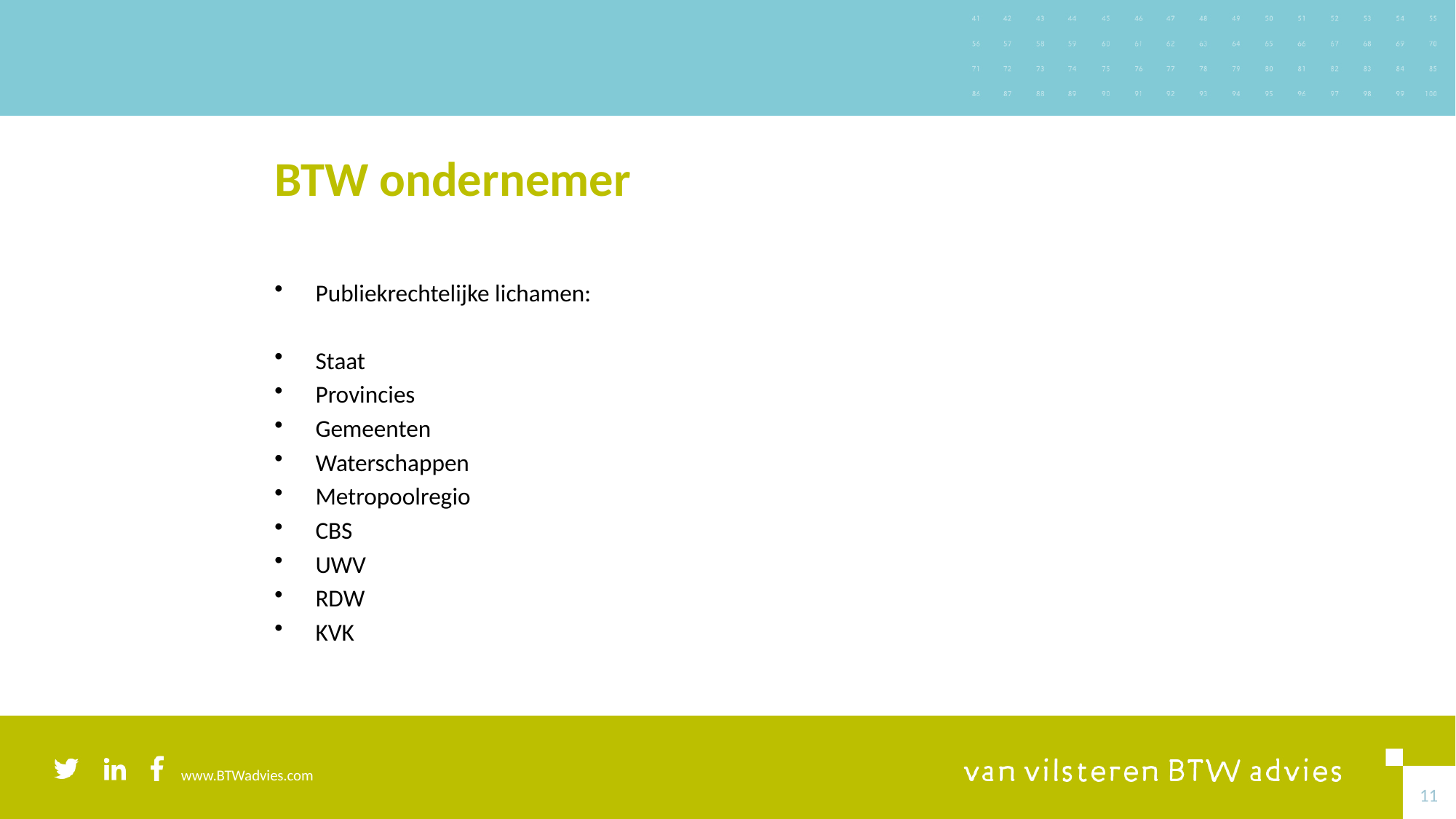

# BTW ondernemer
Publiekrechtelijke lichamen:

Staat
Provincies
Gemeenten
Waterschappen
Metropoolregio
CBS
UWV
RDW
KVK